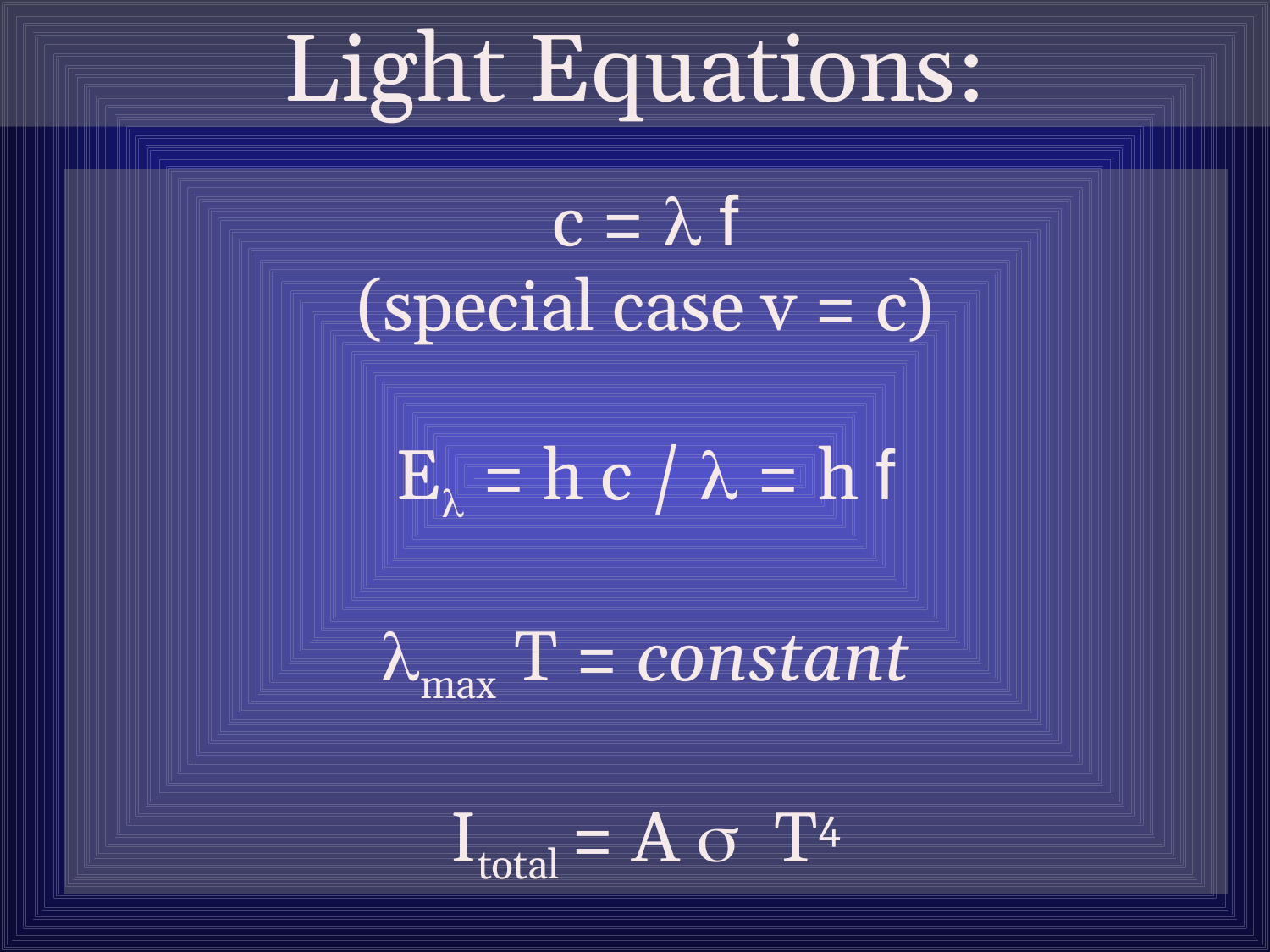

Light Equations:
c = λ f
(special case v = c)

Eλ = h c / λ = h f

λmax T = constant

Itotal = A σ T4